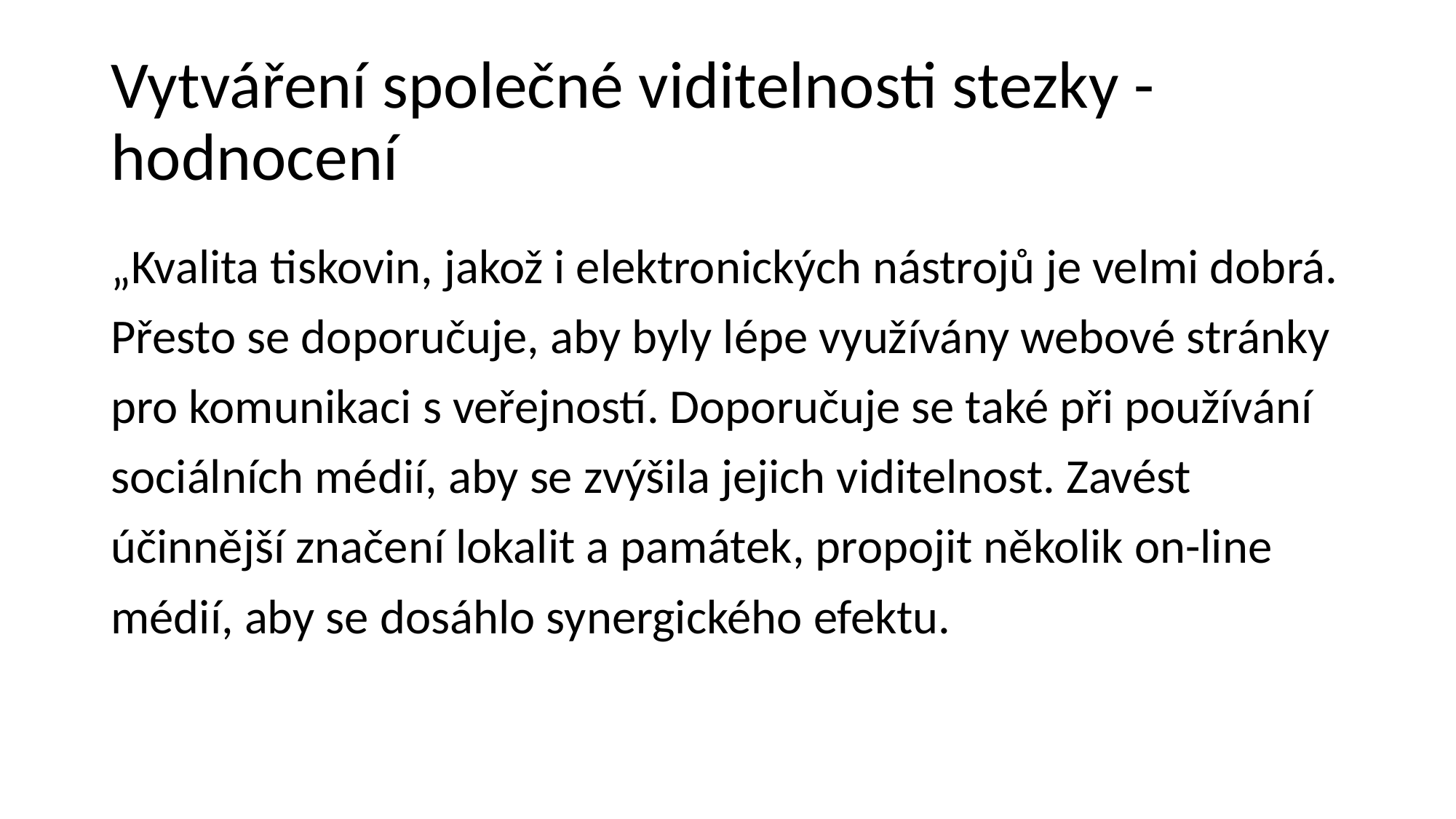

# Vytváření společné viditelnosti stezky - hodnocení
„Kvalita tiskovin, jakož i elektronických nástrojů je velmi dobrá. Přesto se doporučuje, aby byly lépe využívány webové stránky pro komunikaci s veřejností. Doporučuje se také při používání sociálních médií, aby se zvýšila jejich viditelnost. Zavést účinnější značení lokalit a památek, propojit několik on-line médií, aby se dosáhlo synergického efektu.